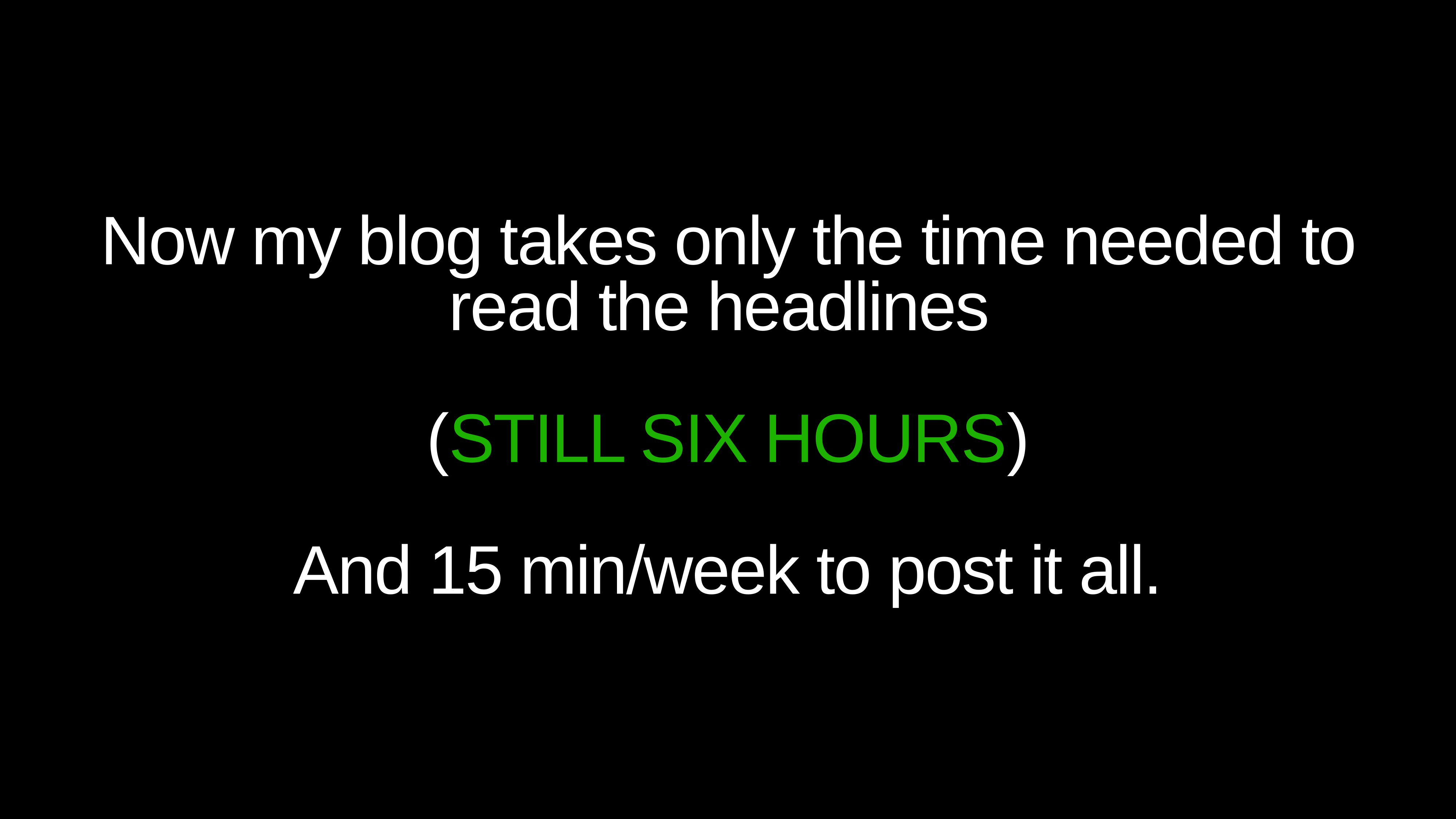

Now my blog takes only the time needed to read the headlines

(STILL SIX HOURS)

And 15 min/week to post it all.